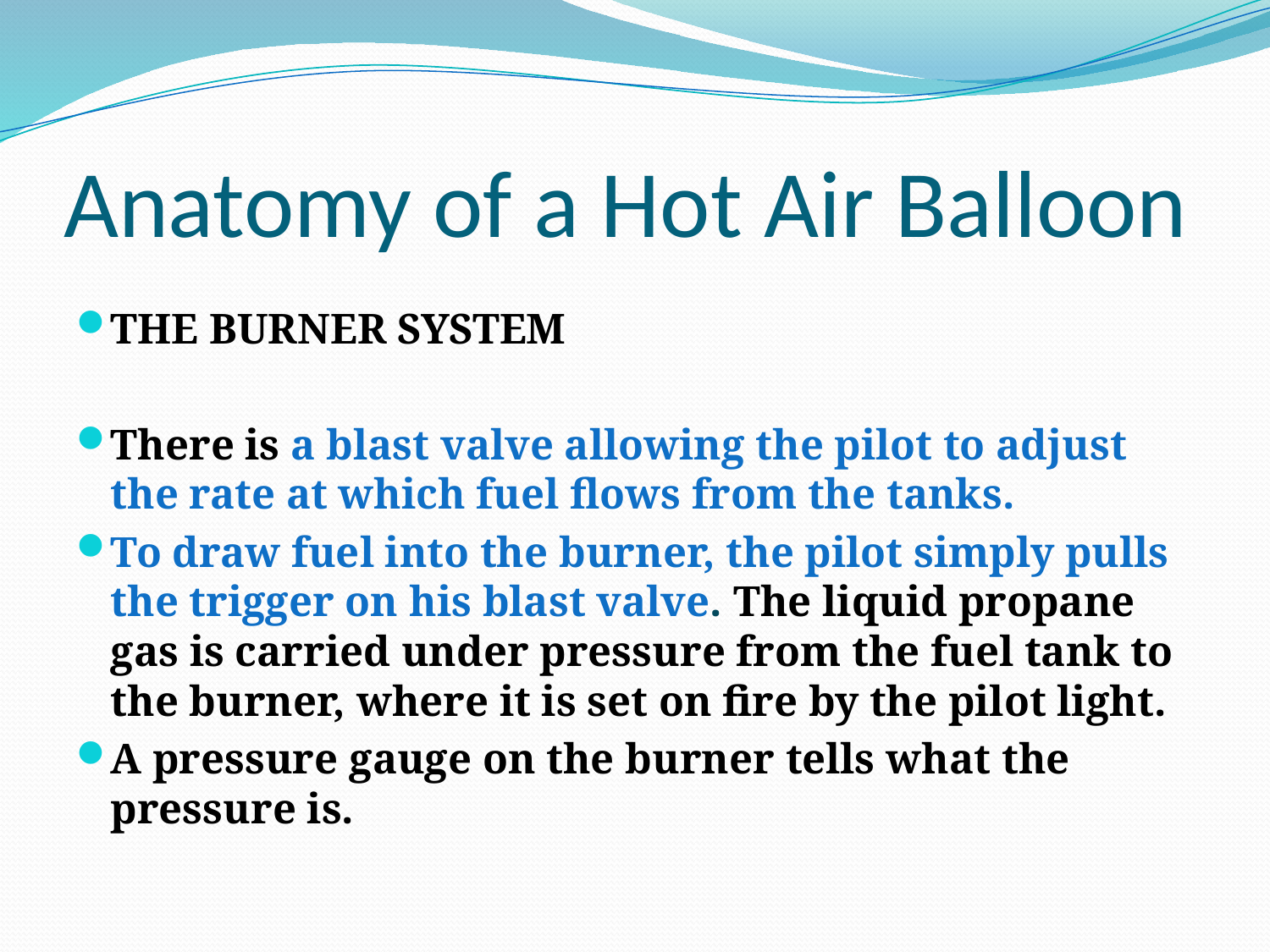

# Anatomy of a Hot Air Balloon
THE BURNER SYSTEM

There is a blast valve allowing the pilot to adjust the rate at which fuel flows from the tanks.
To draw fuel into the burner, the pilot simply pulls the trigger on his blast valve. The liquid propane gas is carried under pressure from the fuel tank to the burner, where it is set on fire by the pilot light.
A pressure gauge on the burner tells what the pressure is.